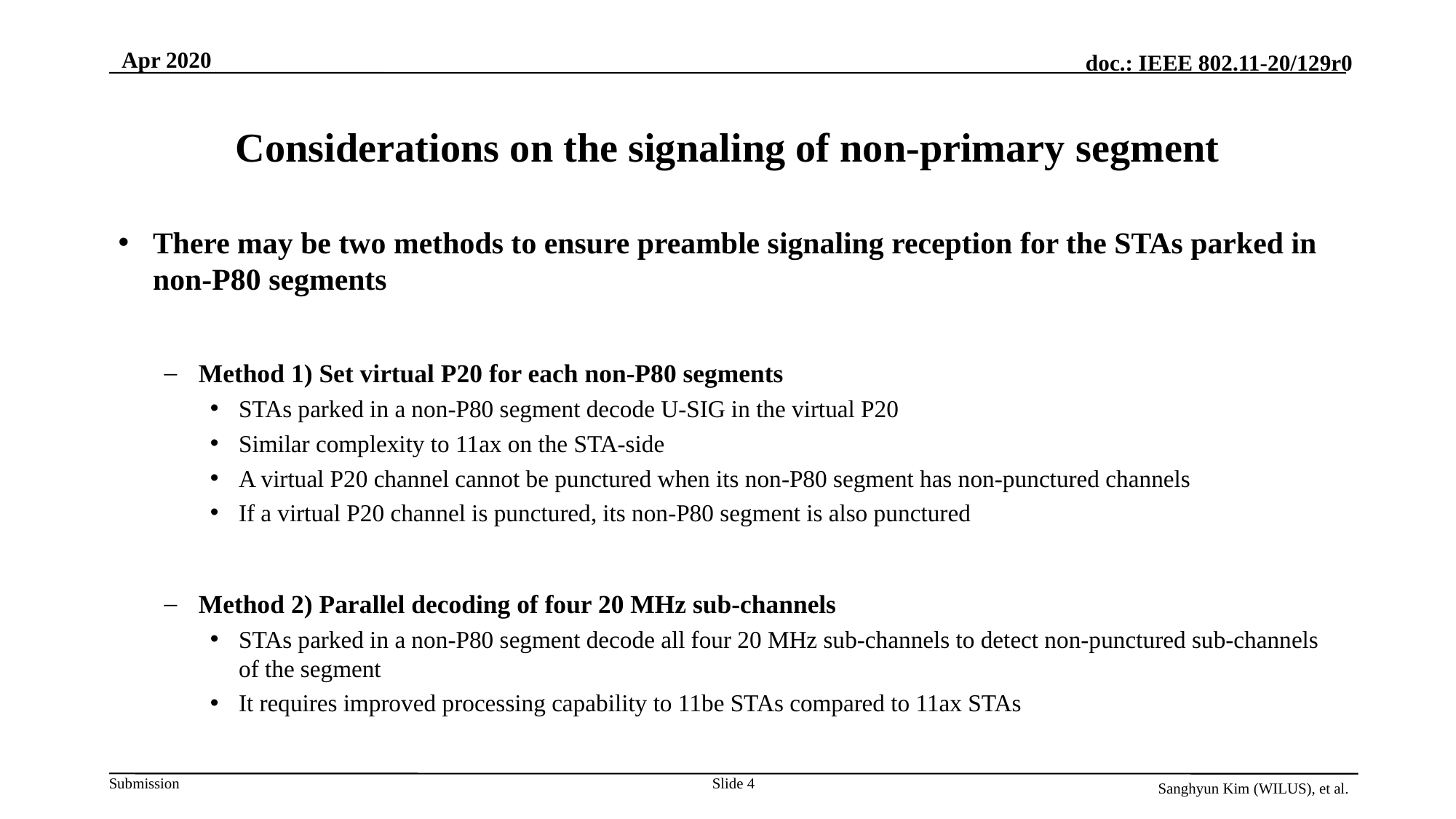

Apr 2020
# Considerations on the signaling of non-primary segment
There may be two methods to ensure preamble signaling reception for the STAs parked in non-P80 segments

Method 1) Set virtual P20 for each non-P80 segments
STAs parked in a non-P80 segment decode U-SIG in the virtual P20
Similar complexity to 11ax on the STA-side
A virtual P20 channel cannot be punctured when its non-P80 segment has non-punctured channels
If a virtual P20 channel is punctured, its non-P80 segment is also punctured

Method 2) Parallel decoding of four 20 MHz sub-channels
STAs parked in a non-P80 segment decode all four 20 MHz sub-channels to detect non-punctured sub-channels of the segment
It requires improved processing capability to 11be STAs compared to 11ax STAs

Slide 4
Sanghyun Kim (WILUS), et al.